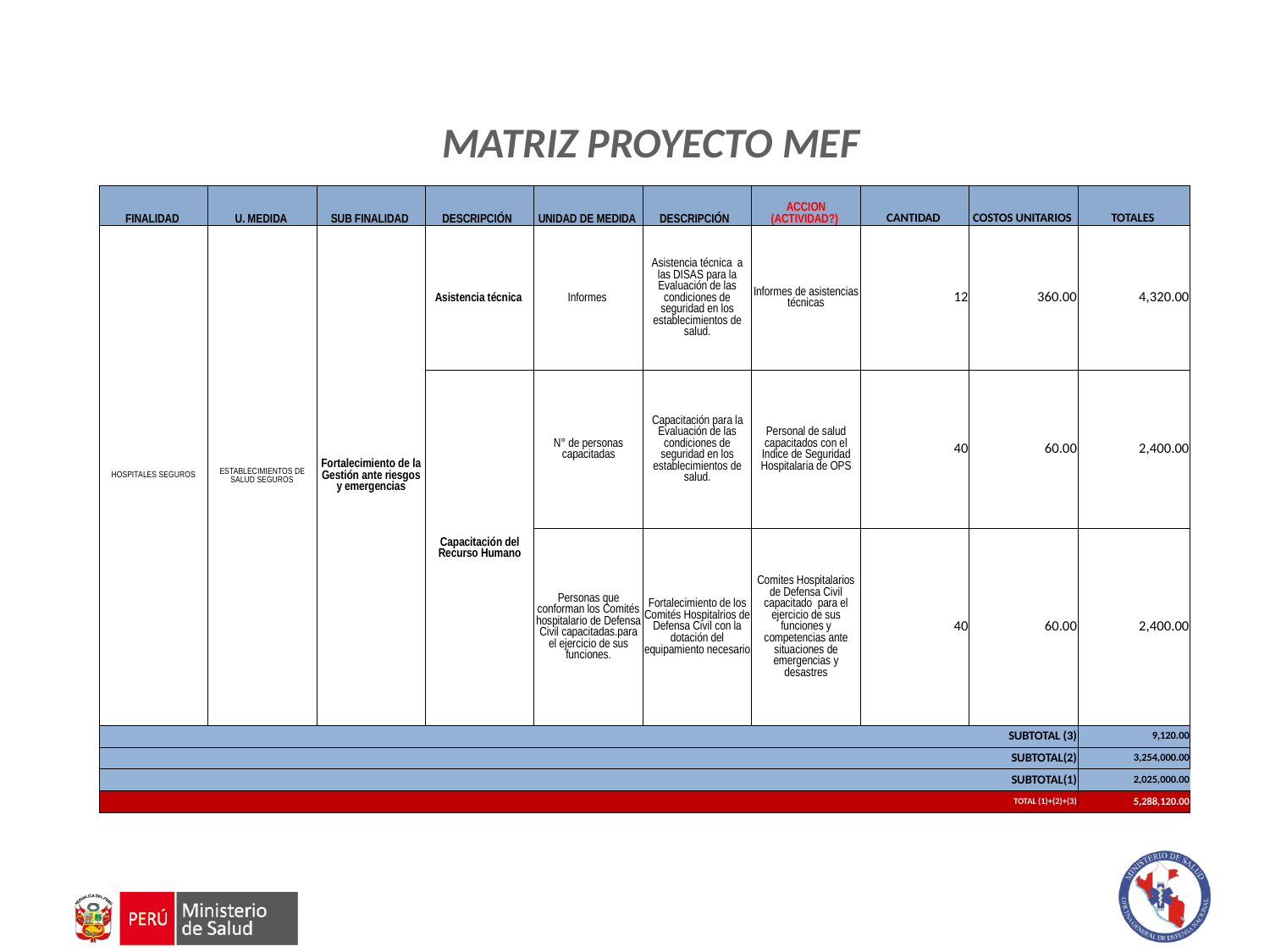

MATRIZ PROYECTO MEF
| FINALIDAD | U. MEDIDA | SUB FINALIDAD | DESCRIPCIÓN | UNIDAD DE MEDIDA | DESCRIPCIÓN | ACCION (ACTIVIDAD?) | CANTIDAD | COSTOS UNITARIOS | TOTALES |
| --- | --- | --- | --- | --- | --- | --- | --- | --- | --- |
| HOSPITALES SEGUROS | ESTABLECIMIENTOS DE SALUD SEGUROS | Fortalecimiento de la Gestión ante riesgos y emergencias | Asistencia técnica | Informes | Asistencia técnica a las DISAS para la Evaluación de las condiciones de seguridad en los establecimientos de salud. | Informes de asistencias técnicas | 12 | 360.00 | 4,320.00 |
|  |  |  | Capacitación del Recurso Humano | N° de personas capacitadas | Capacitación para la Evaluación de las condiciones de seguridad en los establecimientos de salud. | Personal de salud capacitados con el Indice de Seguridad Hospitalaria de OPS | 40 | 60.00 | 2,400.00 |
|  |  |  |  | Personas que conforman los Comités hospitalario de Defensa Civil capacitadas.para el ejercicio de sus funciones. | Fortalecimiento de los Comités Hospitalrios de Defensa Civil con la dotación del equipamiento necesario | Comites Hospitalarios de Defensa Civil capacitado para el ejercicio de sus funciones y competencias ante situaciones de emergencias y desastres | 40 | 60.00 | 2,400.00 |
| SUBTOTAL (3) |  |  |  |  |  |  |  |  | 9,120.00 |
| SUBTOTAL(2) |  |  |  |  |  |  |  |  | 3,254,000.00 |
| SUBTOTAL(1) |  |  |  |  |  |  |  |  | 2,025,000.00 |
| TOTAL (1)+(2)+(3) |  |  |  |  |  |  |  |  | 5,288,120.00 |